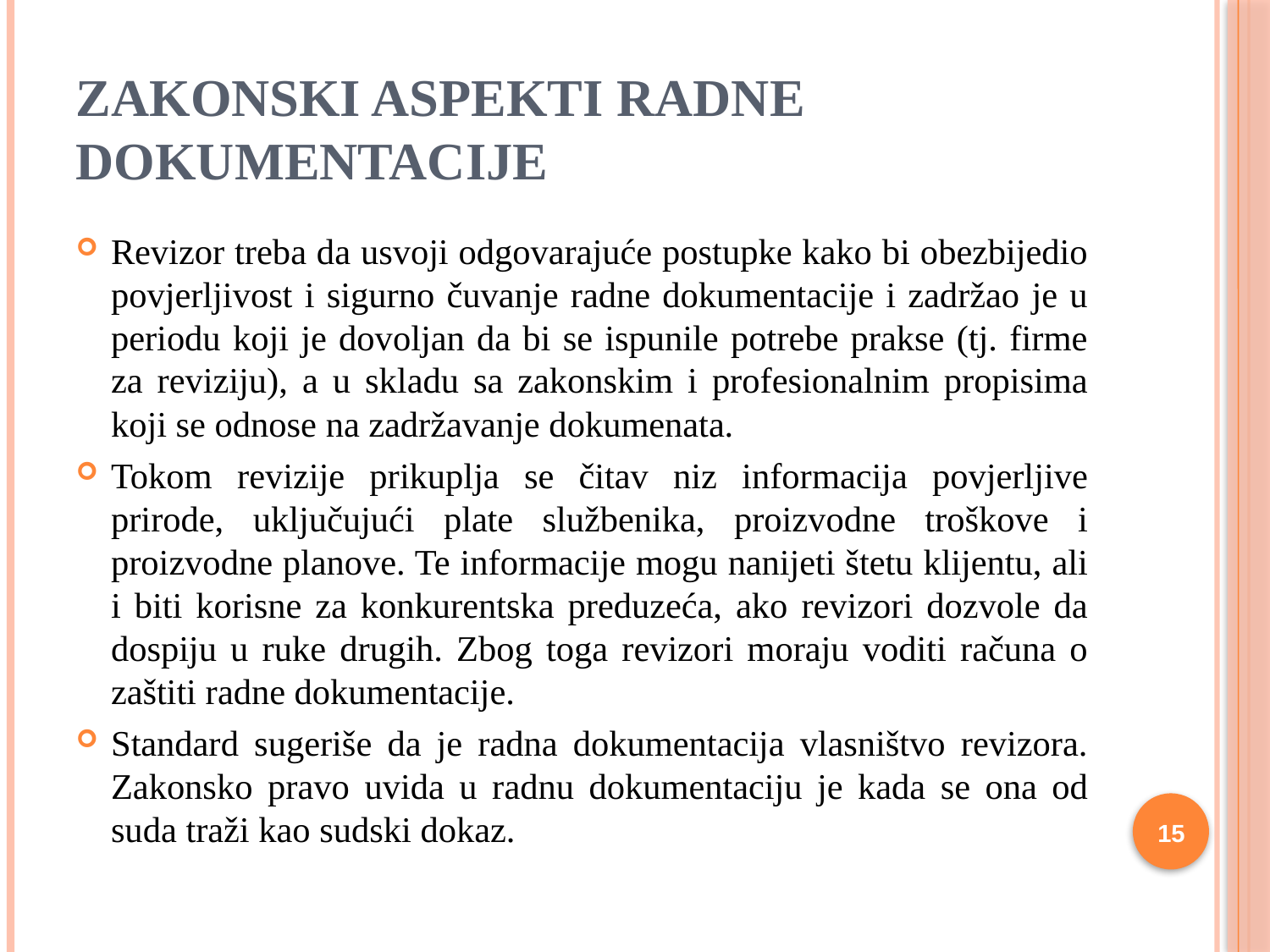

# Zakonski aspekti radne dokumentacije
Revizor treba da usvoji odgovarajuće postupke kako bi obezbijedio povjerljivost i sigurno čuvanje radne dokumentacije i zadržao je u periodu koji je dovoljan da bi se ispunile potrebe prakse (tj. firme za reviziju), a u skladu sa zakonskim i profesionalnim propisima koji se odnose na zadržavanje dokumenata.
Tokom revizije prikuplja se čitav niz informacija povjerljive prirode, uključujući plate službenika, proizvodne troškove i proizvodne planove. Te informacije mogu nanijeti štetu klijentu, ali i biti korisne za konkurentska preduzeća, ako revizori dozvole da dospiju u ruke drugih. Zbog toga revizori moraju voditi računa o zaštiti radne dokumentacije.
Standard sugeriše da je radna dokumentacija vlasništvo revizora. Zakonsko pravo uvida u radnu dokumentaciju je kada se ona od suda traži kao sudski dokaz.

15